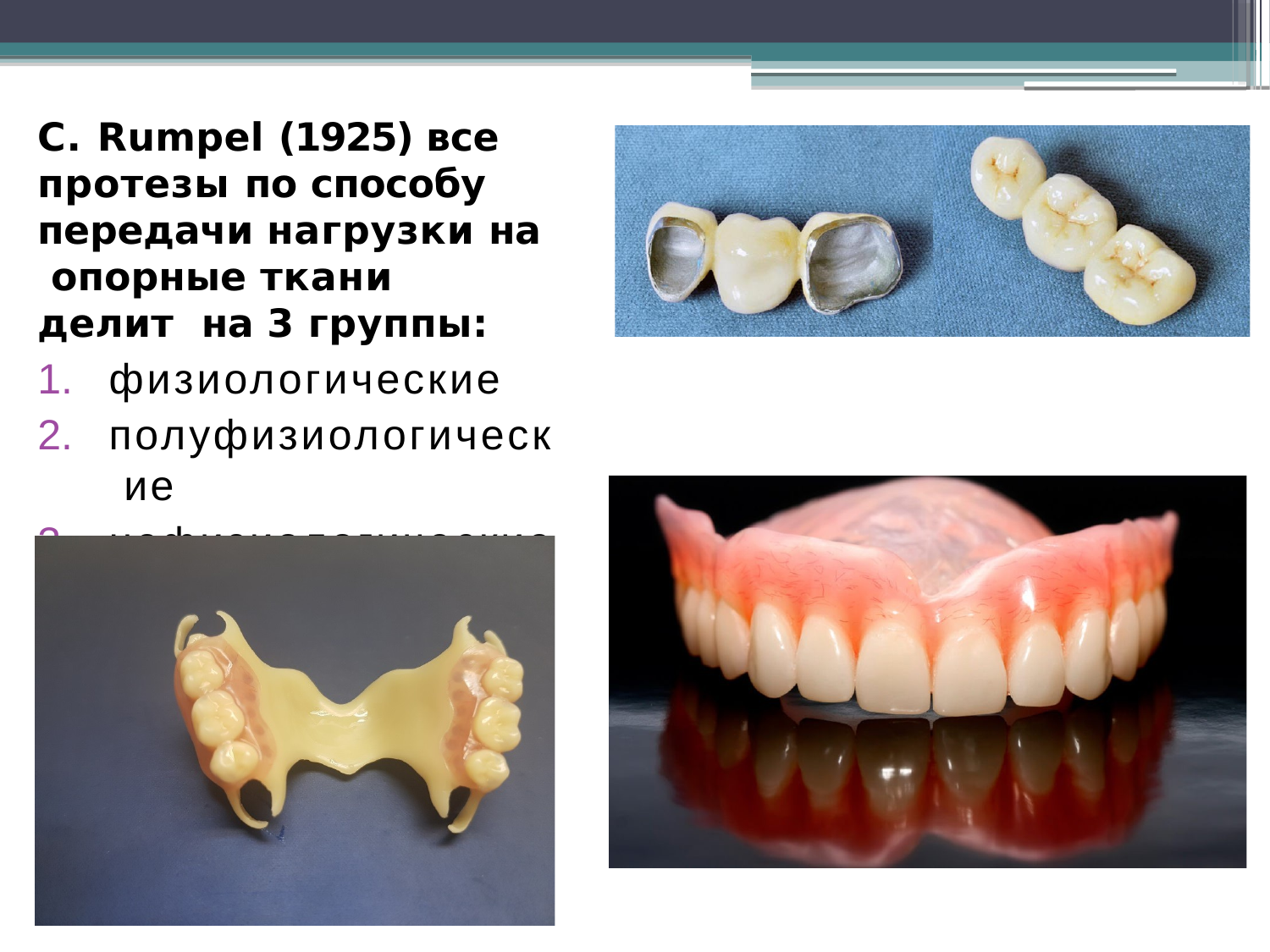

# С. Rumpel (1925) все  протезы по способу  передачи нагрузки на  опорные ткани делит  на 3 группы:

физиологические
полуфизиологическ  ие
нефизиологические.